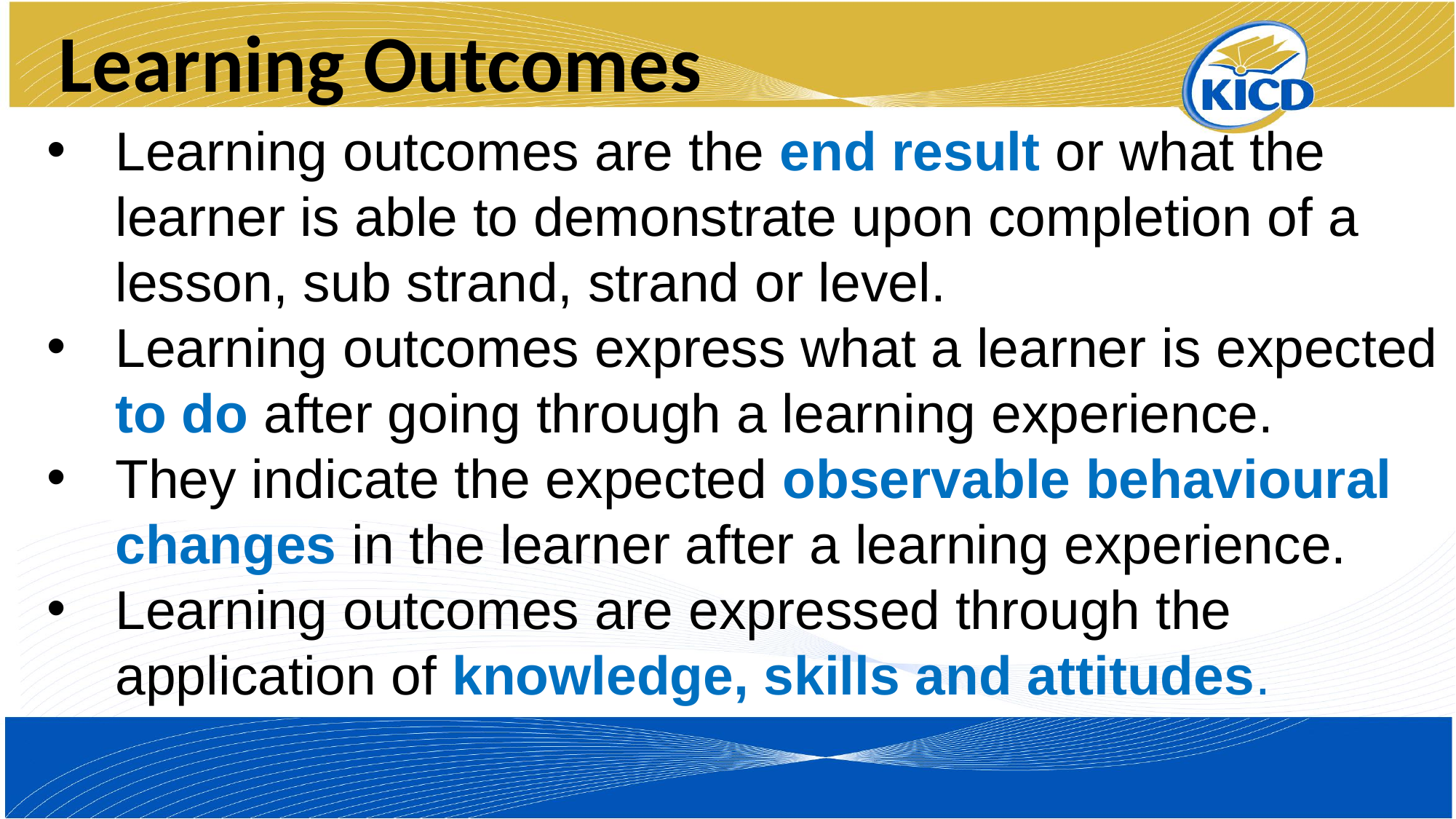

# Learning Outcomes
Learning outcomes are the end result or what the learner is able to demonstrate upon completion of a lesson, sub strand, strand or level.
Learning outcomes express what a learner is expected to do after going through a learning experience.
They indicate the expected observable behavioural changes in the learner after a learning experience.
Learning outcomes are expressed through the application of knowledge, skills and attitudes.